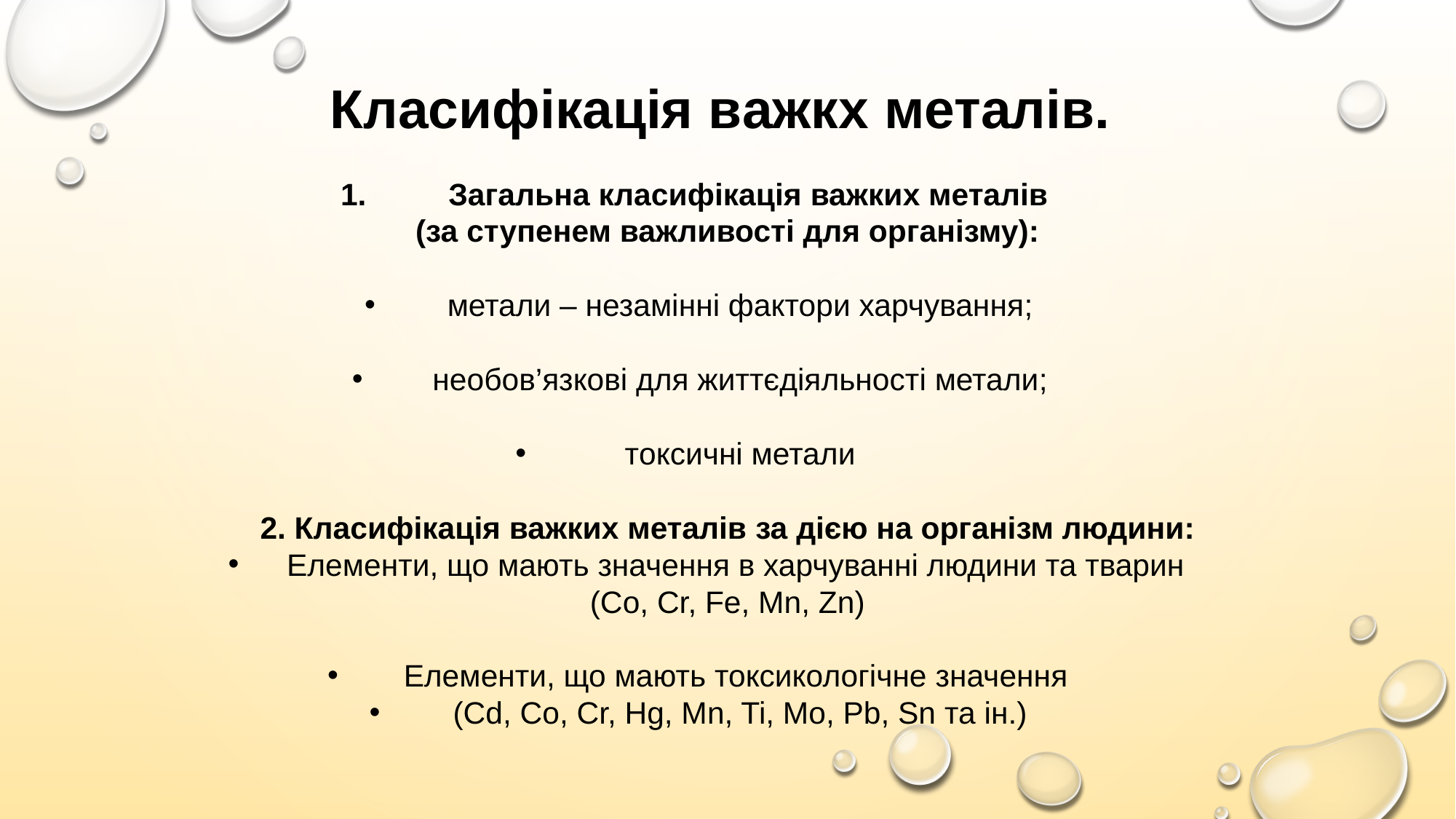

# Класифікація важкх металів.
Загальна класифікація важких металів
(за ступенем важливості для організму):

метали – незамінні фактори харчування;

необов’язкові для життєдіяльності метали;

токсичні метали

2. Класифікація важких металів за дією на організм людини:
Елементи, що мають значення в харчуванні людини та тварин
(Co, Cr, Fe, Mn, Zn)

Елементи, що мають токсикологічне значення
(Cd, Co, Cr, Hg, Mn, Ti, Mo, Pb, Sn та ін.)